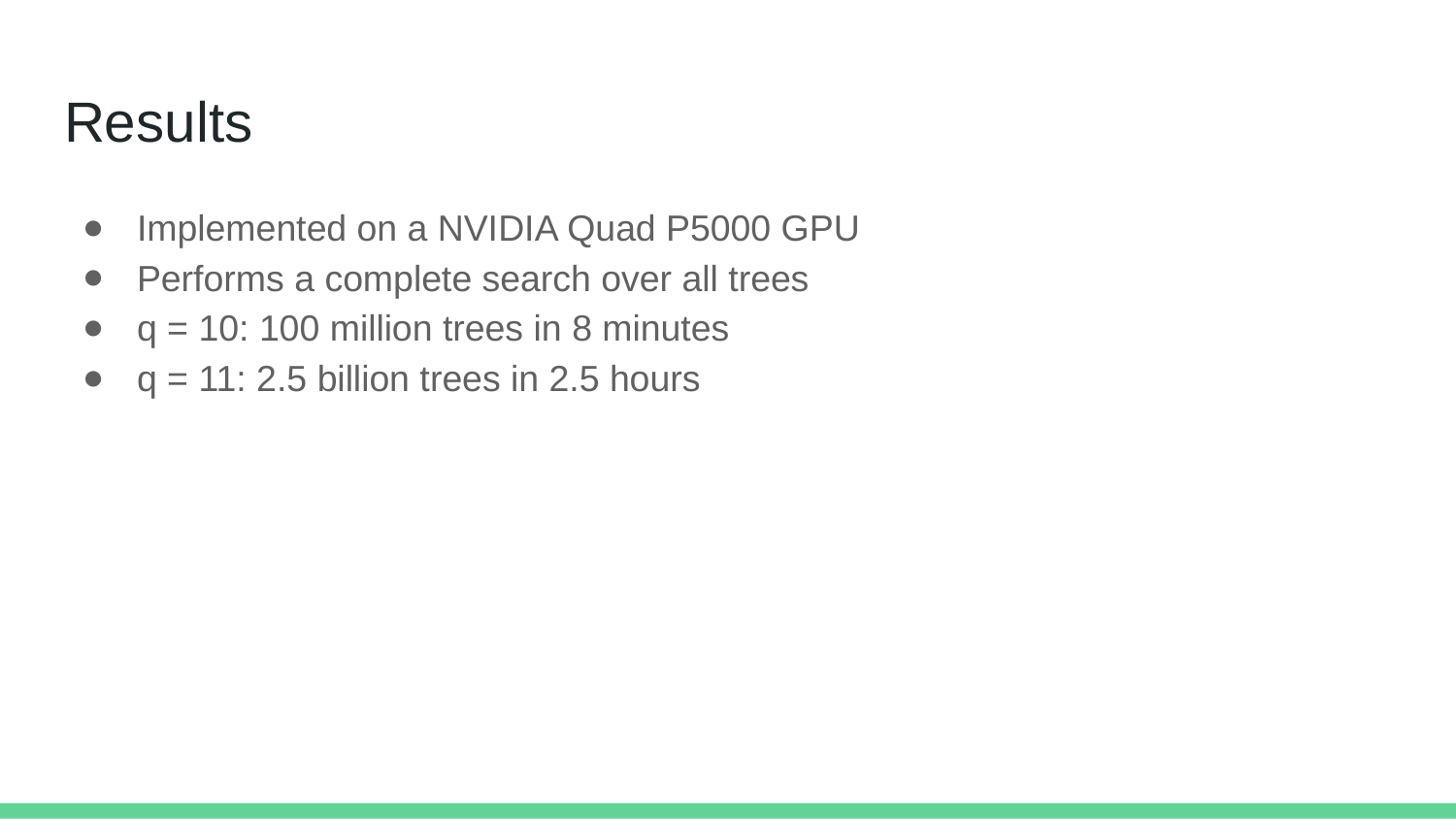

# Results
Implemented on a NVIDIA Quad P5000 GPU
Performs a complete search over all trees
q = 10: 100 million trees in 8 minutes
q = 11: 2.5 billion trees in 2.5 hours